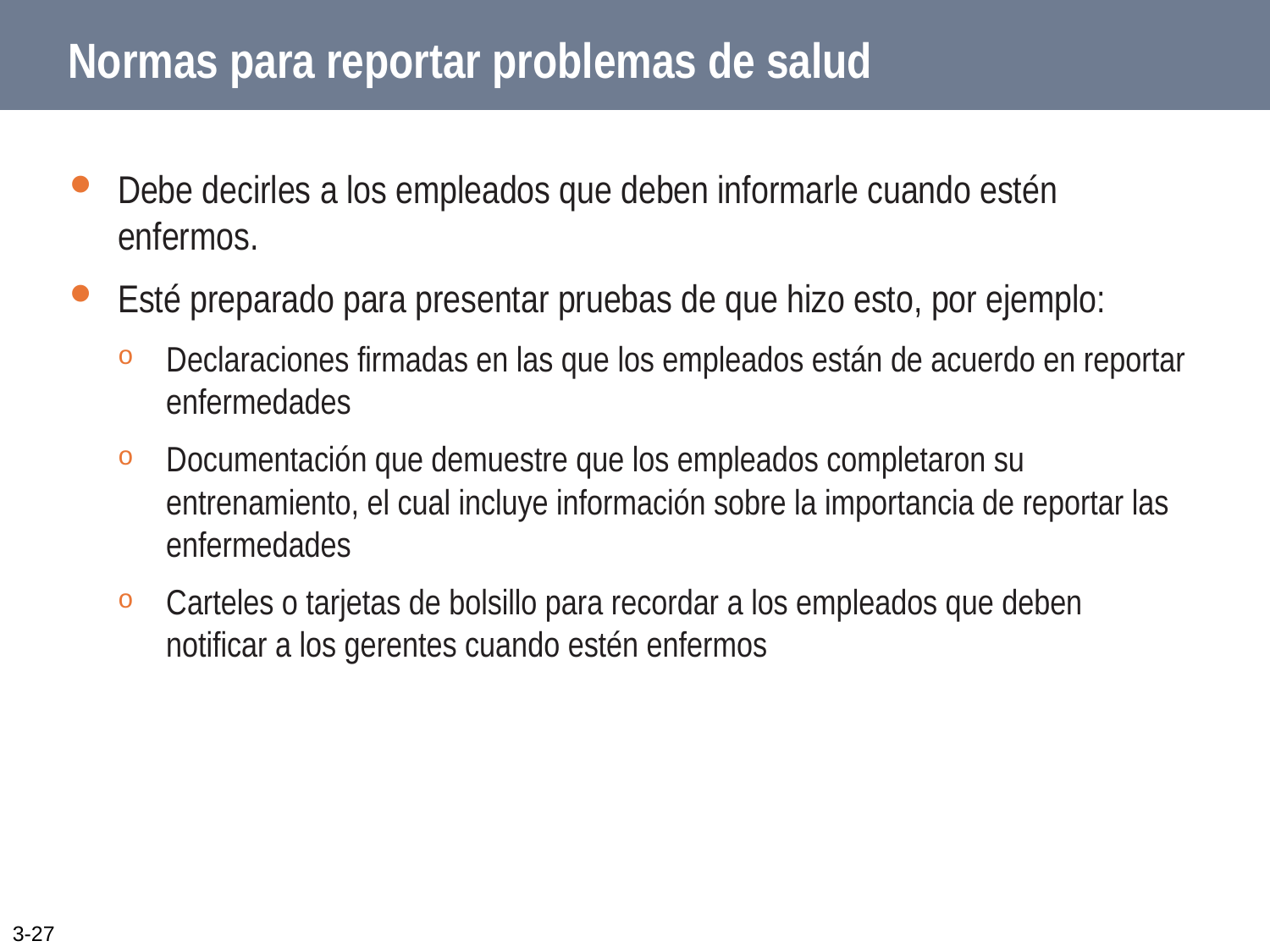

# Normas para reportar problemas de salud
Debe decirles a los empleados que deben informarle cuando estén enfermos.
Esté preparado para presentar pruebas de que hizo esto, por ejemplo:
Declaraciones firmadas en las que los empleados están de acuerdo en reportar enfermedades
Documentación que demuestre que los empleados completaron su entrenamiento, el cual incluye información sobre la importancia de reportar las enfermedades
Carteles o tarjetas de bolsillo para recordar a los empleados que deben notificar a los gerentes cuando estén enfermos
3-27